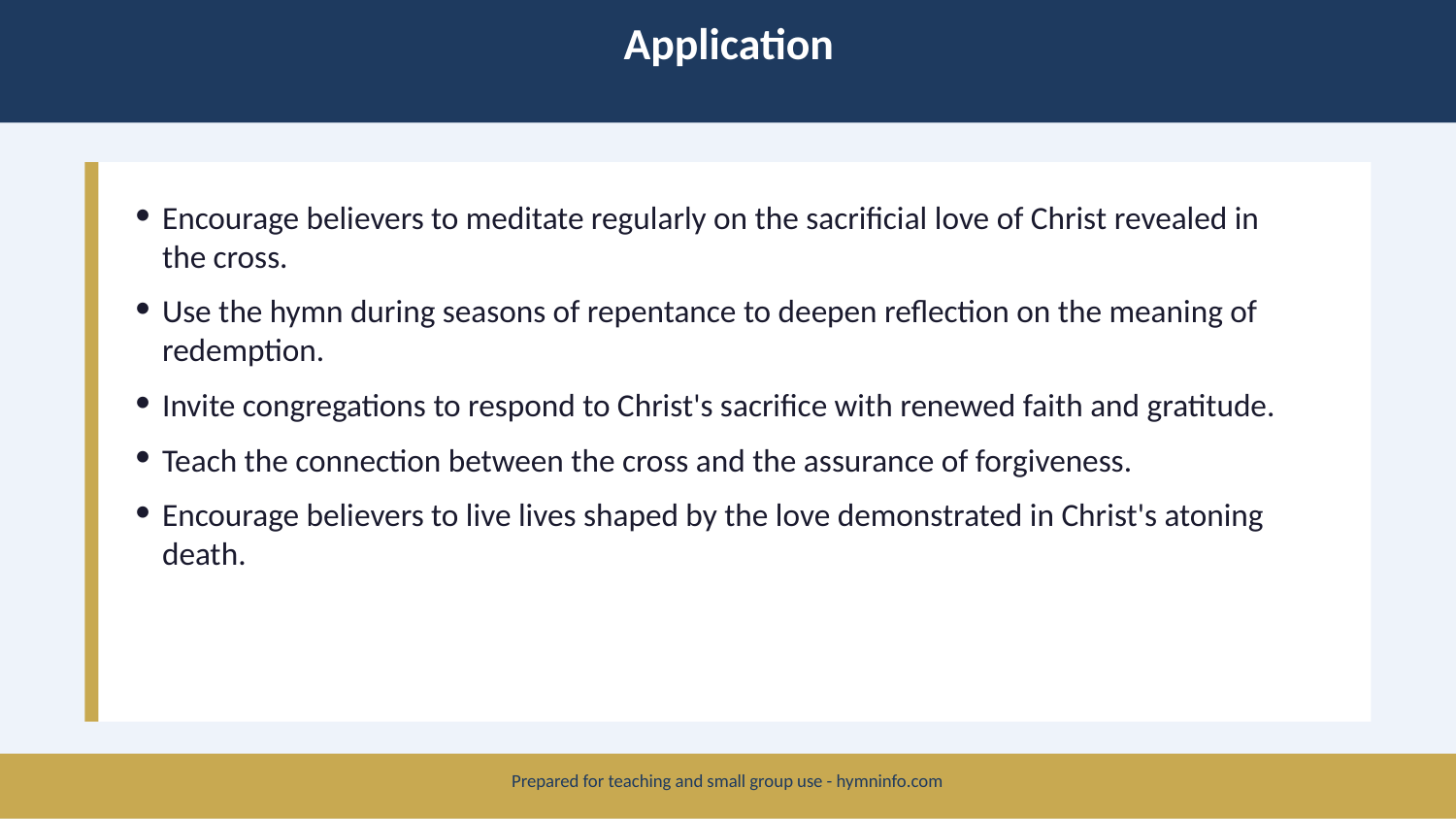

Application

Encourage believers to meditate regularly on the sacrificial love of Christ revealed in the cross.
Use the hymn during seasons of repentance to deepen reflection on the meaning of redemption.
Invite congregations to respond to Christ's sacrifice with renewed faith and gratitude.
Teach the connection between the cross and the assurance of forgiveness.
Encourage believers to live lives shaped by the love demonstrated in Christ's atoning death.

Prepared for teaching and small group use - hymninfo.com